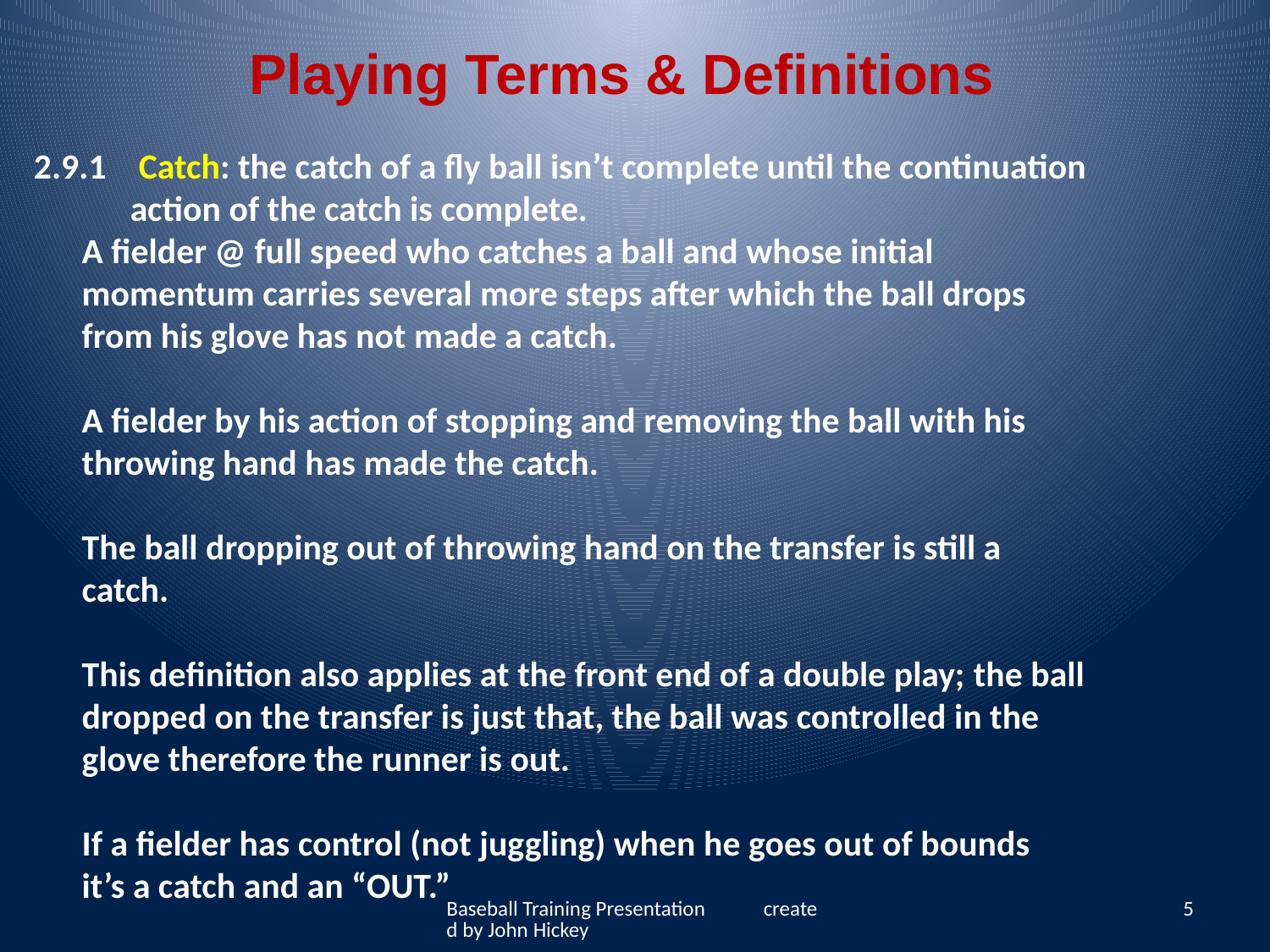

Playing Terms & Definitions
2.9.1    Catch: the catch of a fly ball isn’t complete until the continuation
            action of the catch is complete.
      A fielder @ full speed who catches a ball and whose initial
      momentum carries several more steps after which the ball drops
      from his glove has not made a catch.

      A fielder by his action of stopping and removing the ball with his
      throwing hand has made the catch.

      The ball dropping out of throwing hand on the transfer is still a
      catch.

      This definition also applies at the front end of a double play; the ball
      dropped on the transfer is just that, the ball was controlled in the
      glove therefore the runner is out.

      If a fielder has control (not juggling) when he goes out of bounds
      it’s a catch and an “OUT.”
Baseball Training Presentation            created by John Hickey
5